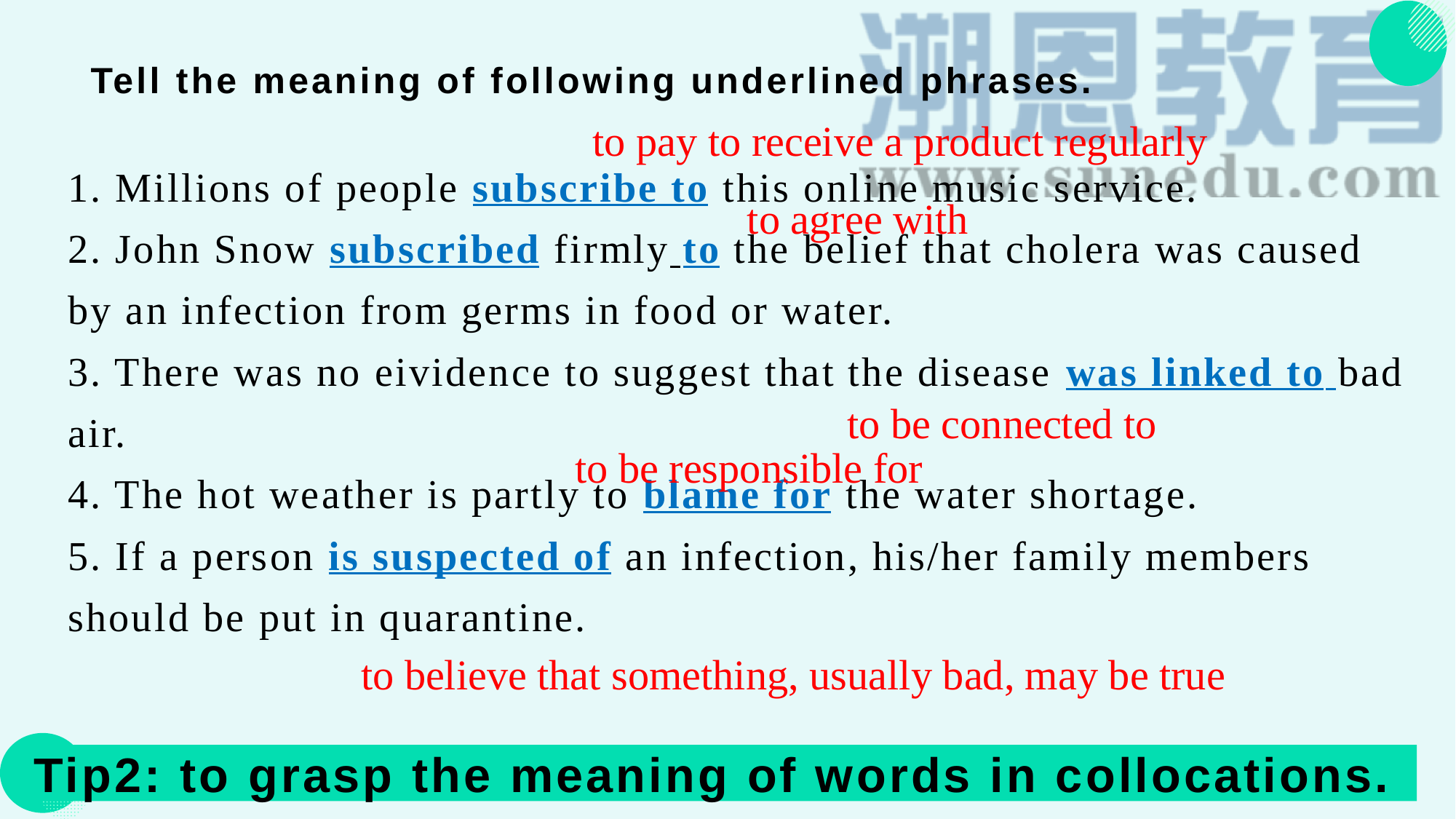

# Tell the meaning of following underlined phrases.
to pay to receive a product regularly
1. Millions of people subscribe to this online music service.
2. John Snow subscribed firmly to the belief that cholera was caused by an infection from germs in food or water.
3. There was no eividence to suggest that the disease was linked to bad air.
4. The hot weather is partly to blame for the water shortage.
5. If a person is suspected of an infection, his/her family members should be put in quarantine.

to agree with
to be connected to
to be responsible for
to believe that something, usually bad, may be true
Tip2: to grasp the meaning of words in collocations.